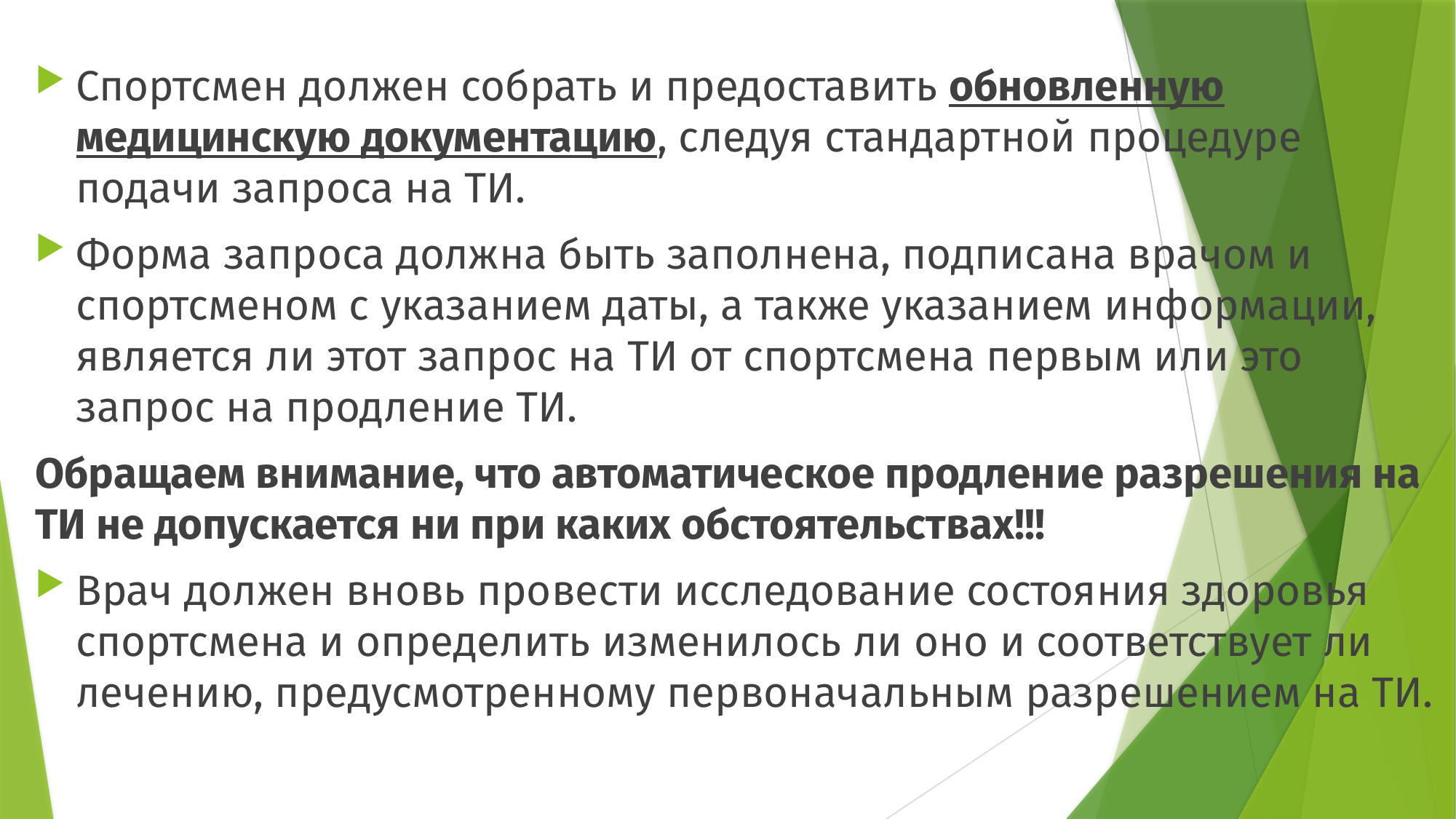

Спортсмен должен собрать и предоставить обновленную медицинскую документацию, следуя стандартной процедуре подачи запроса на ТИ.
Форма запроса должна быть заполнена, подписана врачом и спортсменом с указанием даты, а также указанием информации, является ли этот запрос на ТИ от спортсмена первым или это запрос на продление ТИ.
Обращаем внимание, что автоматическое продление разрешения на ТИ не допускается ни при каких обстоятельствах!!!
Врач должен вновь провести исследование состояния здоровья спортсмена и определить изменилось ли оно и соответствует ли лечению, предусмотренному первоначальным разрешением на ТИ.